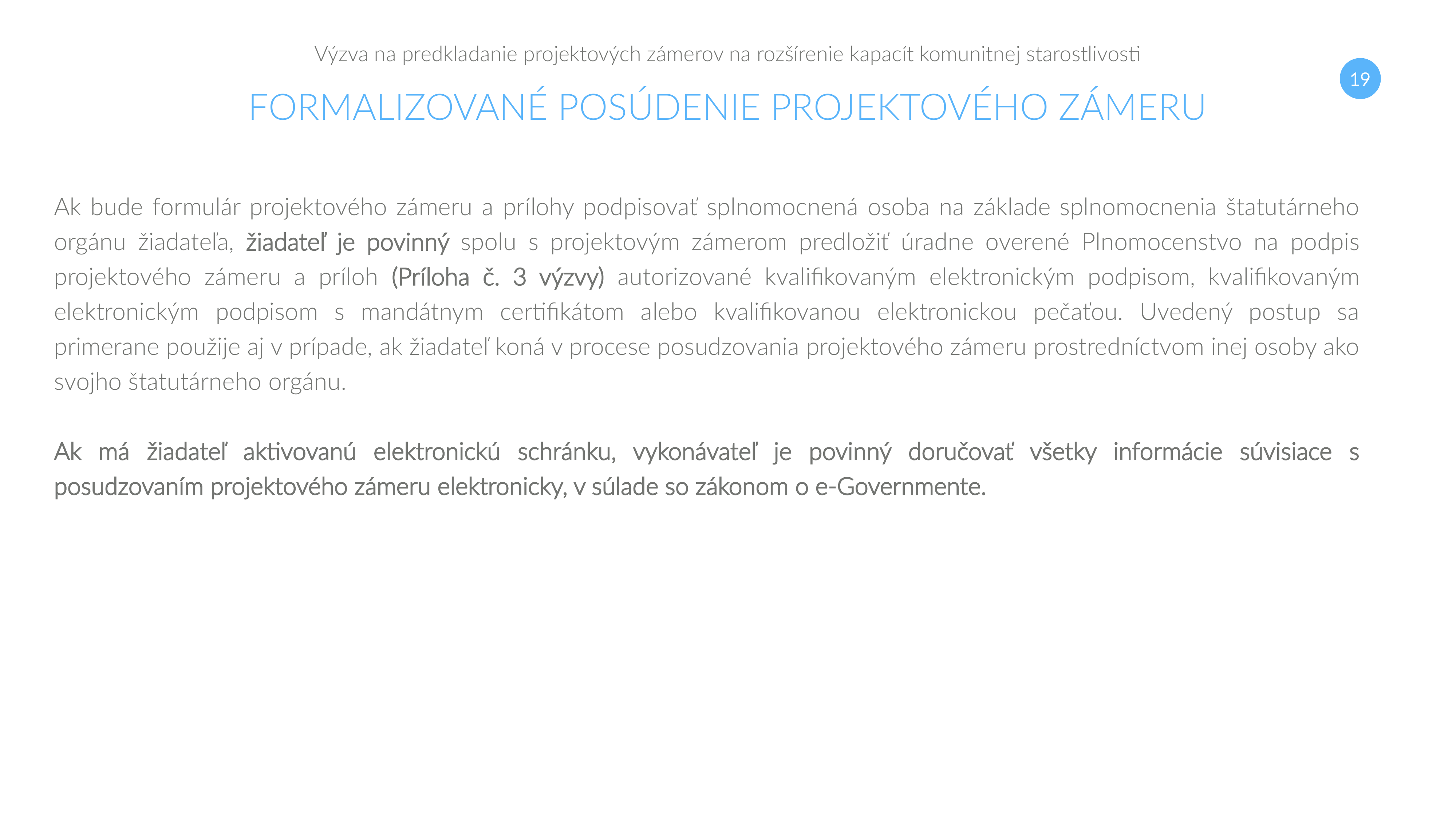

Výzva na predkladanie projektových zámerov na rozšírenie kapacít komunitnej starostlivosti

FORMALIZOVANÉ POSÚDENIE PROJEKTOVÉHO ZÁMERU
Ak bude formulár projektového zámeru a prílohy podpisovať splnomocnená osoba na základe splnomocnenia štatutárneho orgánu žiadateľa, žiadateľ je povinný spolu s projektovým zámerom predložiť úradne overené Plnomocenstvo na podpis projektového zámeru a príloh (Príloha č. 3 výzvy) autorizované kvalifikovaným elektronickým podpisom, kvalifikovaným elektronickým podpisom s mandátnym certifikátom alebo kvalifikovanou elektronickou pečaťou. Uvedený postup sa primerane použije aj v prípade, ak žiadateľ koná v procese posudzovania projektového zámeru prostredníctvom inej osoby ako svojho štatutárneho orgánu.

Ak má žiadateľ aktivovanú elektronickú schránku, vykonávateľ je povinný doručovať všetky informácie súvisiace s posudzovaním projektového zámeru elektronicky, v súlade so zákonom o e-Governmente.